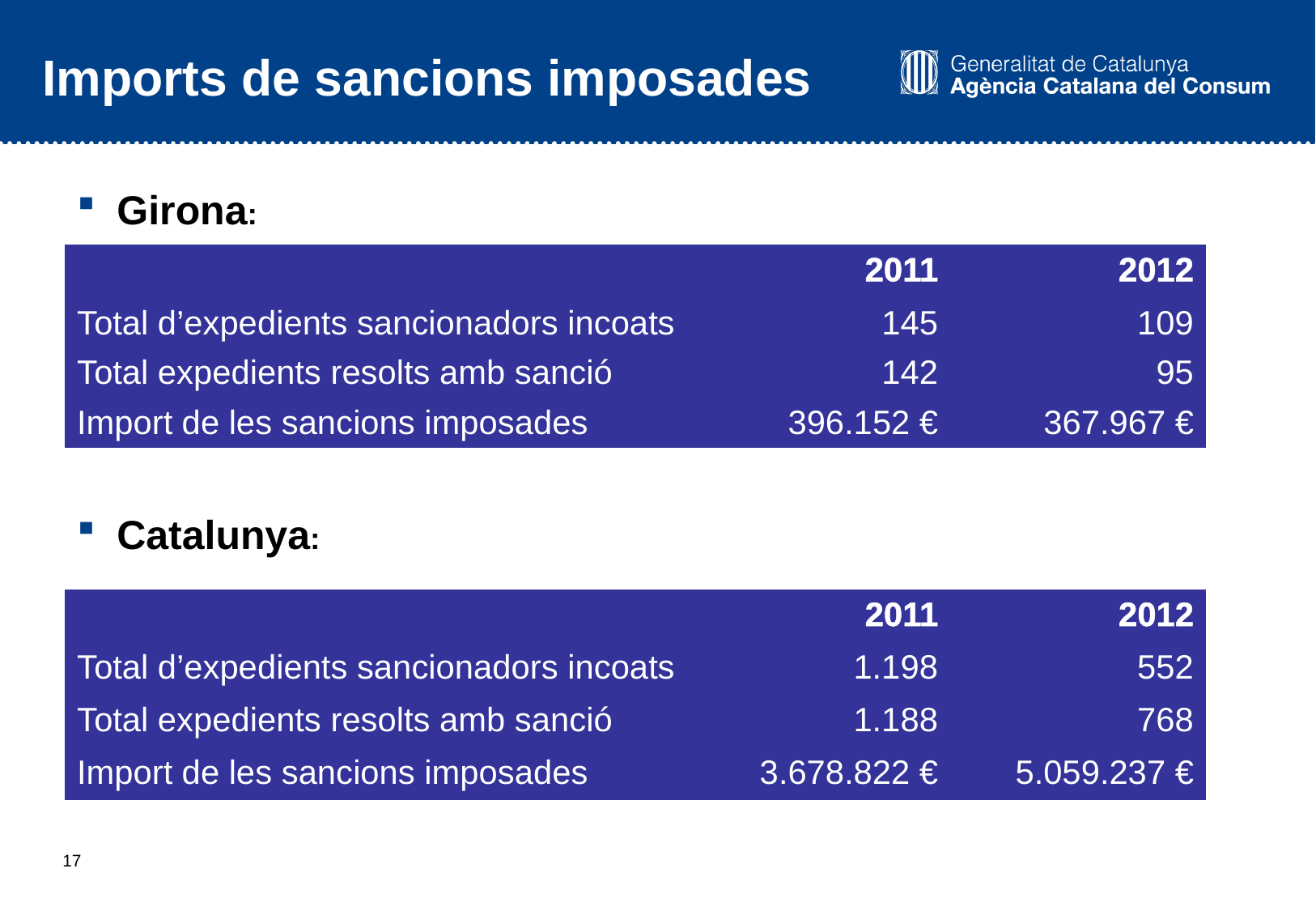

# Imports de sancions imposades
 Girona:
|  | 2011 | 2012 |
| --- | --- | --- |
| Total d’expedients sancionadors incoats | 145 | 109 |
| Total expedients resolts amb sanció | 142 | 95 |
| Import de les sancions imposades | 396.152 € | 367.967 € |
 Catalunya:
|  | 2011 | 2012 |
| --- | --- | --- |
| Total d’expedients sancionadors incoats | 1.198 | 552 |
| Total expedients resolts amb sanció | 1.188 | 768 |
| Import de les sancions imposades | 3.678.822 € | 5.059.237 € |
17